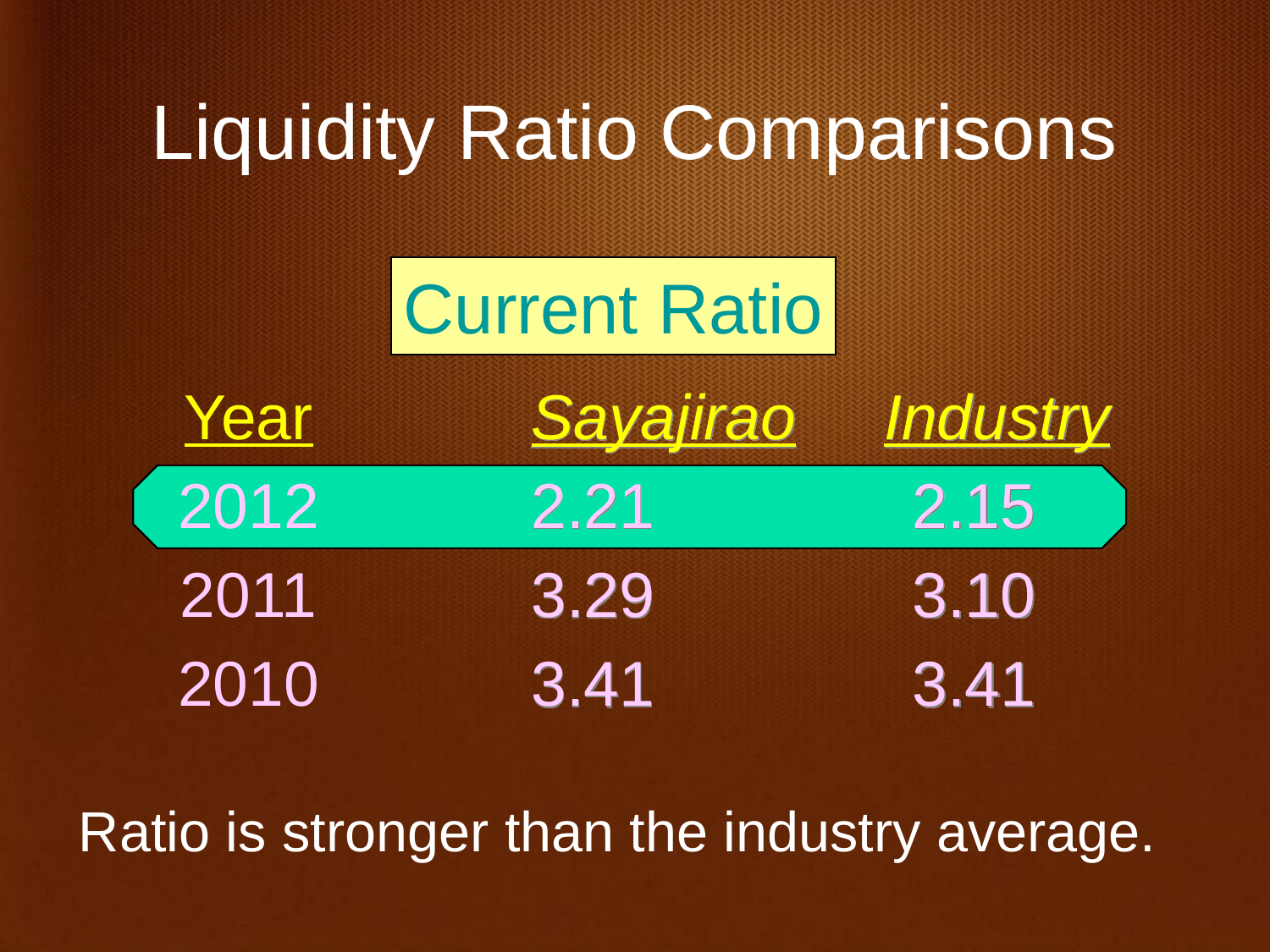

Liquidity Ratio Comparisons
Current Ratio
Year
2012
2011
2010
Sayajirao     Industry
2.21			2.15
3.29			3.10
3.41			3.41

Ratio is stronger than the industry average.